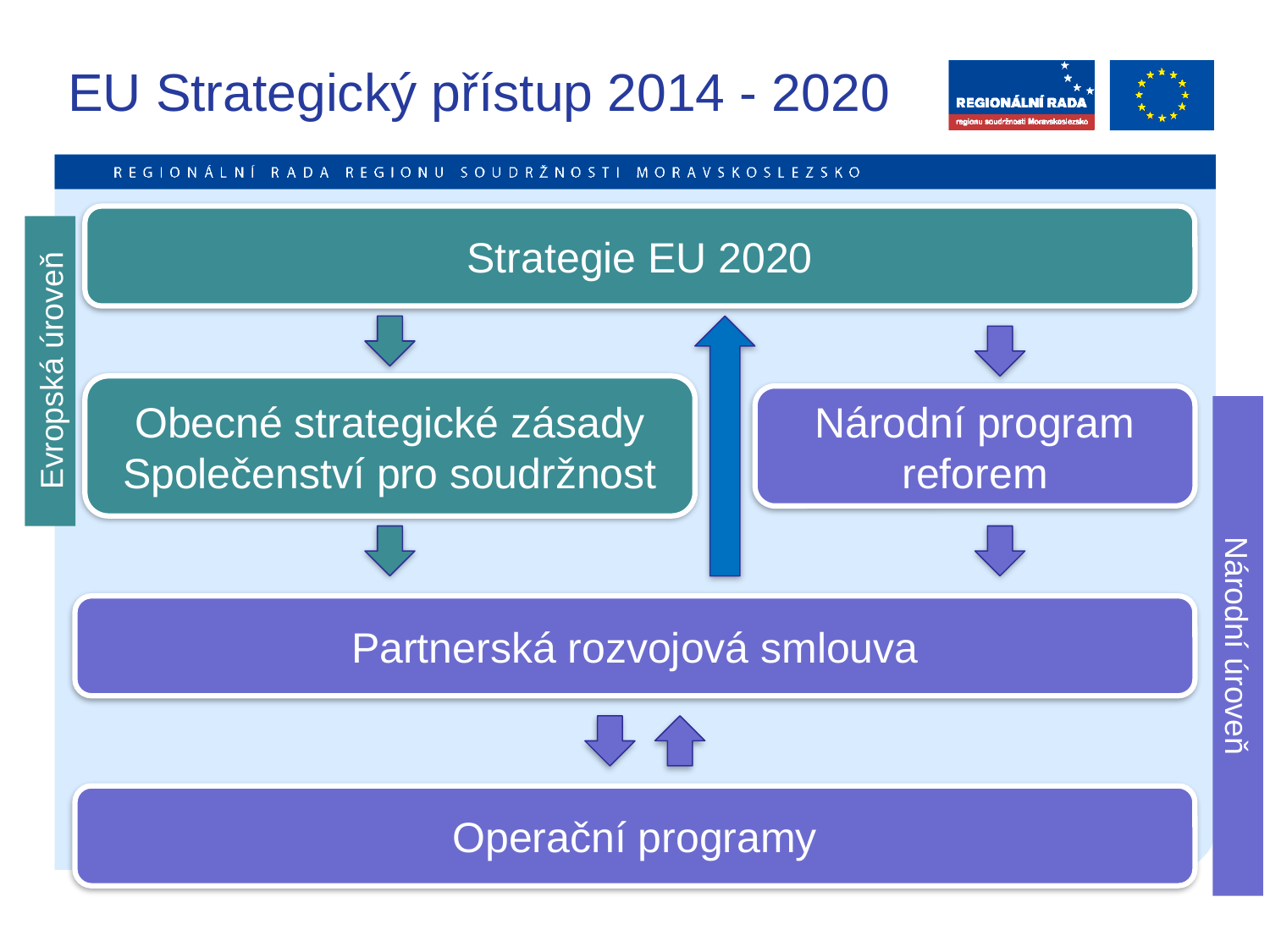

# EU Strategický přístup 2014 - 2020
Strategie EU 2020

Evropská úroveň
Obecné strategické zásady
Společenství pro soudržnost
Národní program reforem

Partnerská rozvojová smlouva
Národní úroveň

Operační programy